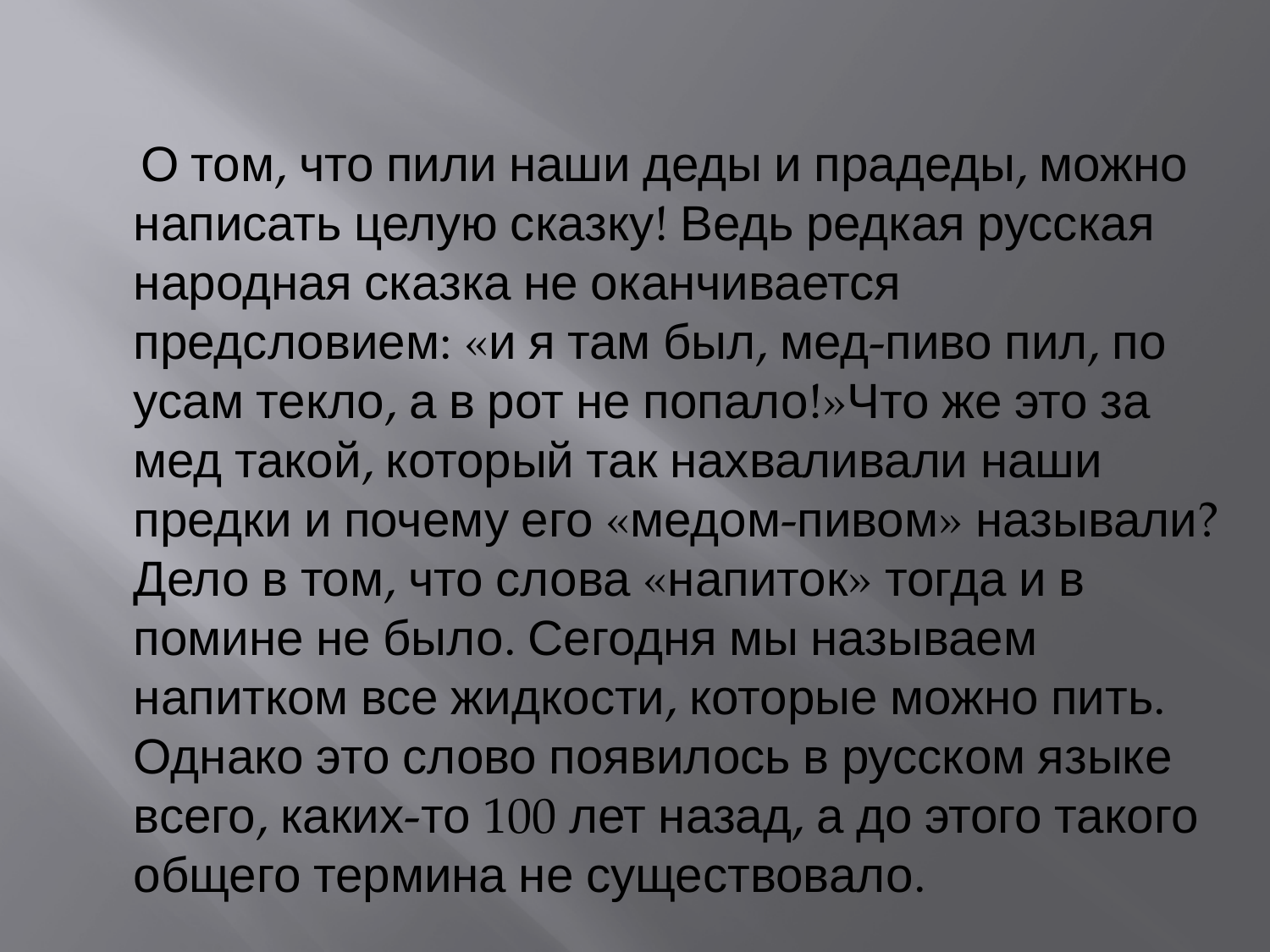

#
 О том, что пили наши деды и прадеды, можно написать целую сказку! Ведь редкая русская народная сказка не оканчивается предсловием: «и я там был, мед-пиво пил, по усам текло, а в рот не попало!»Что же это за мед такой, который так нахваливали наши предки и почему его «медом-пивом» называли? Дело в том, что слова «напиток» тогда и в помине не было. Сегодня мы называем напитком все жидкости, которые можно пить. Однако это слово появилось в русском языке всего, каких-то 100 лет назад, а до этого такого общего термина не существовало.